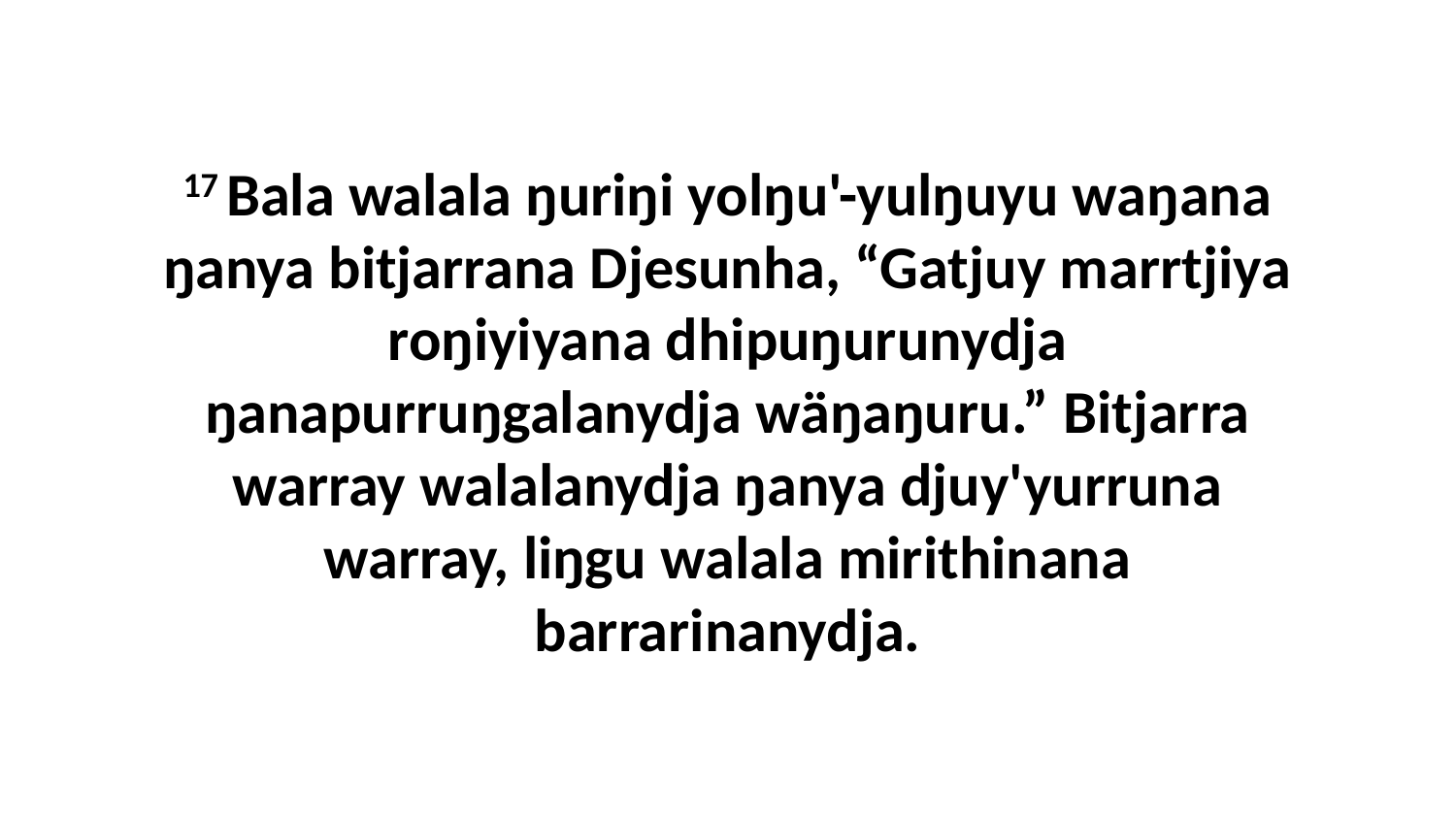

17 Bala walala ŋuriŋi yolŋu'-yulŋuyu waŋana ŋanya bitjarrana Djesunha, “Gatjuy marrtjiya roŋiyiyana dhipuŋurunydja ŋanapurruŋgalanydja wäŋaŋuru.” Bitjarra warray walalanydja ŋanya djuy'yurruna warray, liŋgu walala mirithinana barrarinanydja.